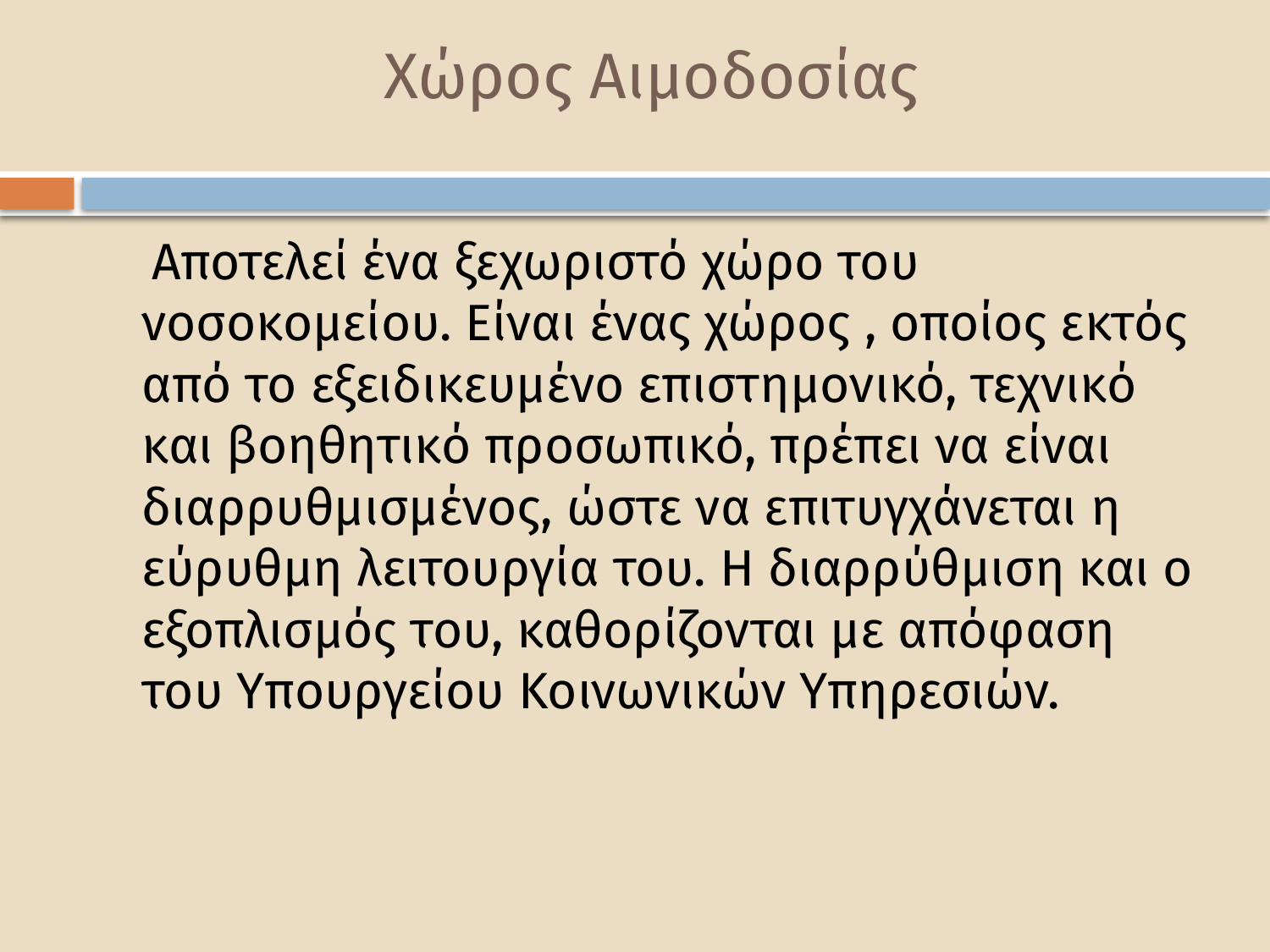

# Χώρος Αιμοδοσίας
    Αποτελεί ένα ξεχωριστό χώρο του νοσοκομείου. Είναι ένας χώρος , οποίος εκτός από το εξειδικευμένο επιστημονικό, τεχνικό και βοηθητικό προσωπικό, πρέπει να είναι διαρρυθμισμένος, ώστε να επιτυγχάνεται η εύρυθμη λειτουργία του. Η διαρρύθμιση και ο εξοπλισμός του, καθορίζονται με απόφαση του Υπουργείου Κοινωνικών Υπηρεσιών.